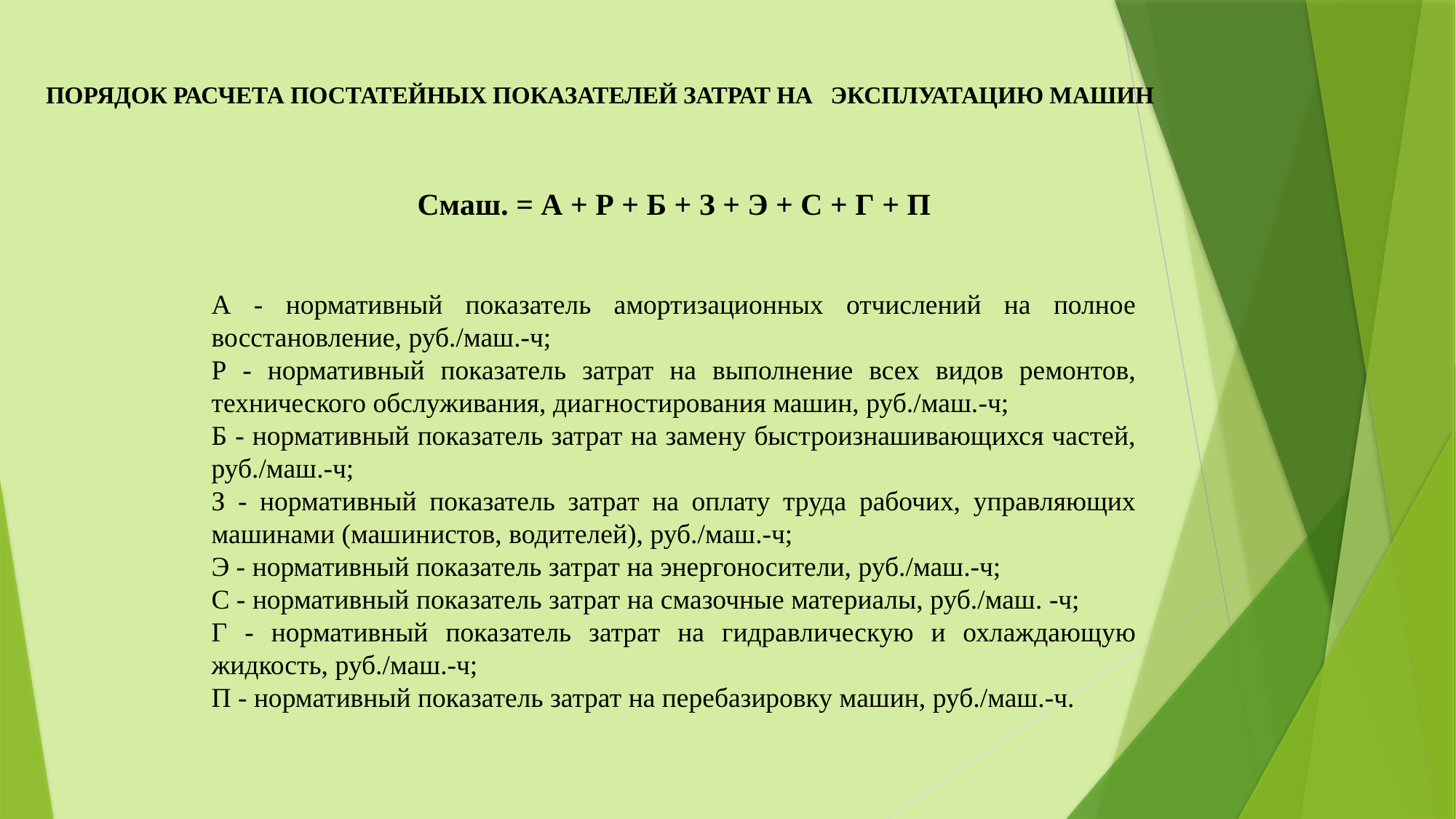

ПОРЯДОК РАСЧЕТА ПОСТАТЕЙНЫХ ПОКАЗАТЕЛЕЙ ЗАТРАТ НА   ЭКСПЛУАТАЦИЮ МАШИН
Смаш. = А + Р + Б + З + Э + С + Г + П

А - нормативный показатель амортизационных отчислений на полное восстановление, руб./маш.-ч;
Р - нормативный показатель затрат на выполнение всех видов ремонтов, технического обслуживания, диагностирования машин, руб./маш.-ч;
Б - нормативный показатель затрат на замену быстроизнашивающихся частей, руб./маш.-ч;
З - нормативный показатель затрат на оплату труда рабочих, управляющих машинами (машинистов, водителей), руб./маш.-ч;
Э - нормативный показатель затрат на энергоносители, руб./маш.-ч;
С - нормативный показатель затрат на смазочные материалы, руб./маш. -ч;
Г - нормативный показатель затрат на гидравлическую и охлаждающую жидкость, руб./маш.-ч;
П - нормативный показатель затрат на перебазировку машин, руб./маш.-ч.